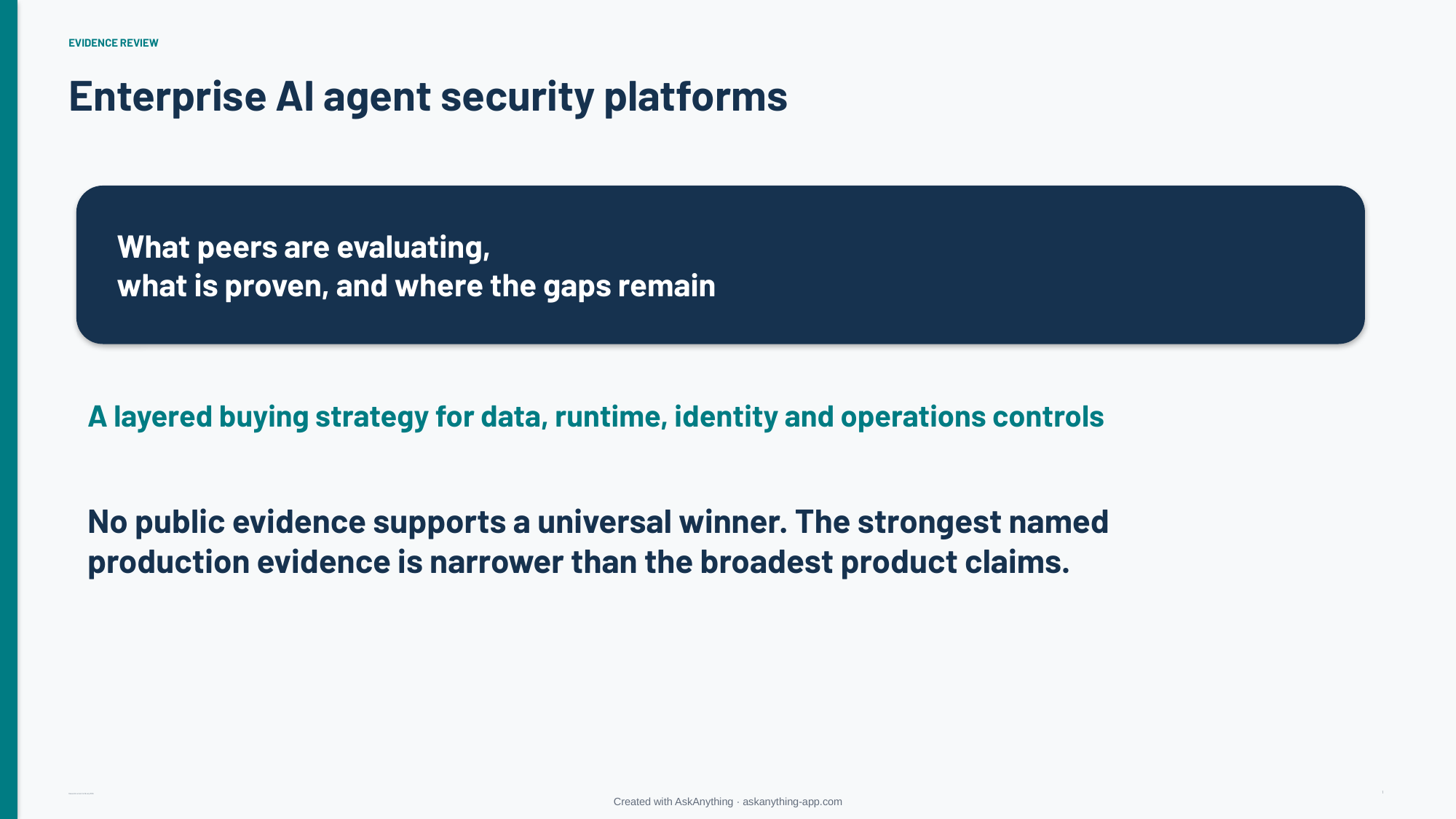

EVIDENCE REVIEW
Enterprise AI agent security platforms

What peers are evaluating,
what is proven, and where the gaps remain
A layered buying strategy for data, runtime, identity and operations controls
No public evidence supports a universal winner. The strongest named production evidence is narrower than the broadest product claims.
1
Research current to 28 July 2026
Created with AskAnything · askanything-app.com